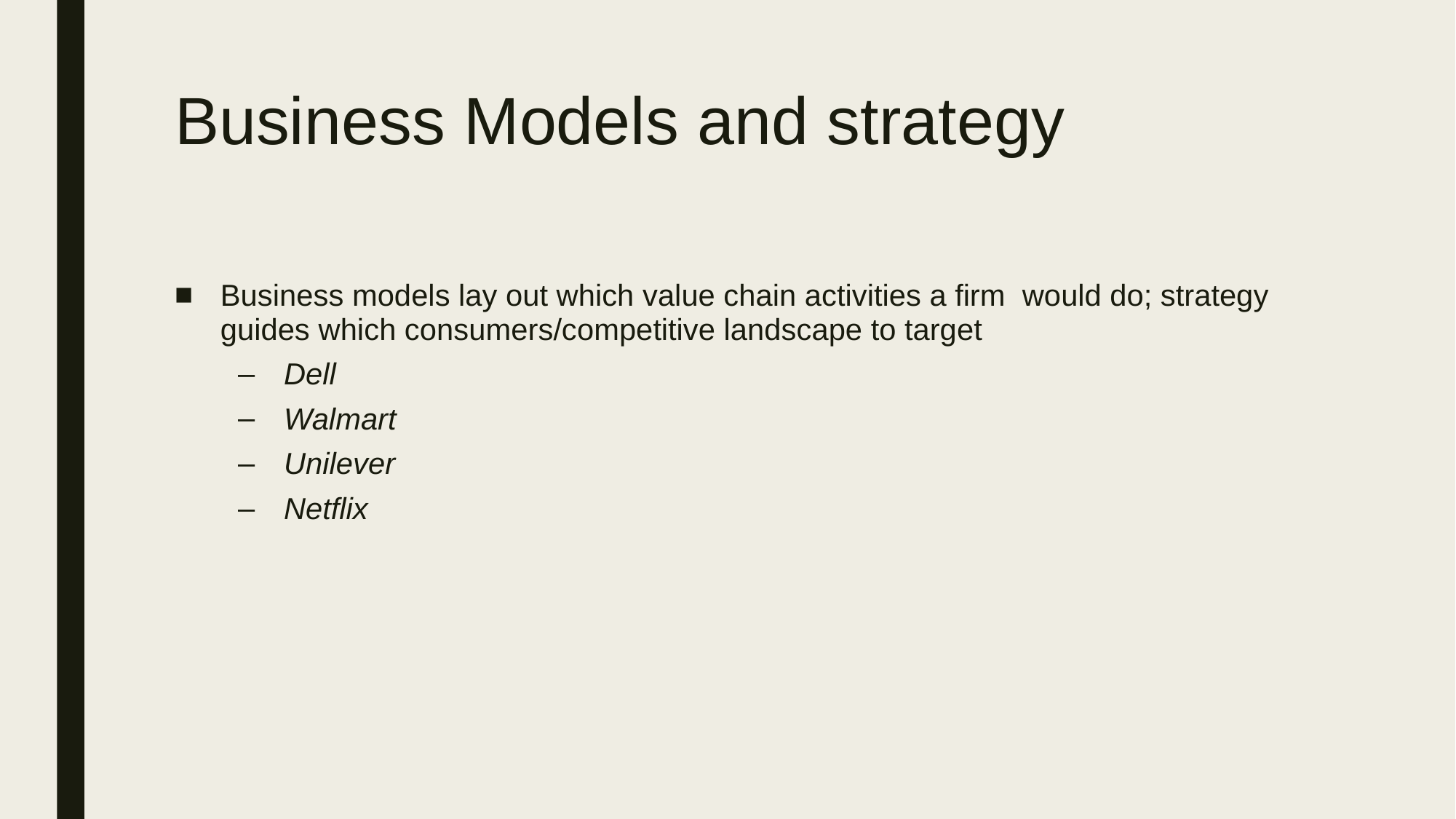

# Business Models and strategy
Business models lay out which value chain activities a firm  would do; strategy guides which consumers/competitive landscape to target
Dell
Walmart
Unilever
Netflix